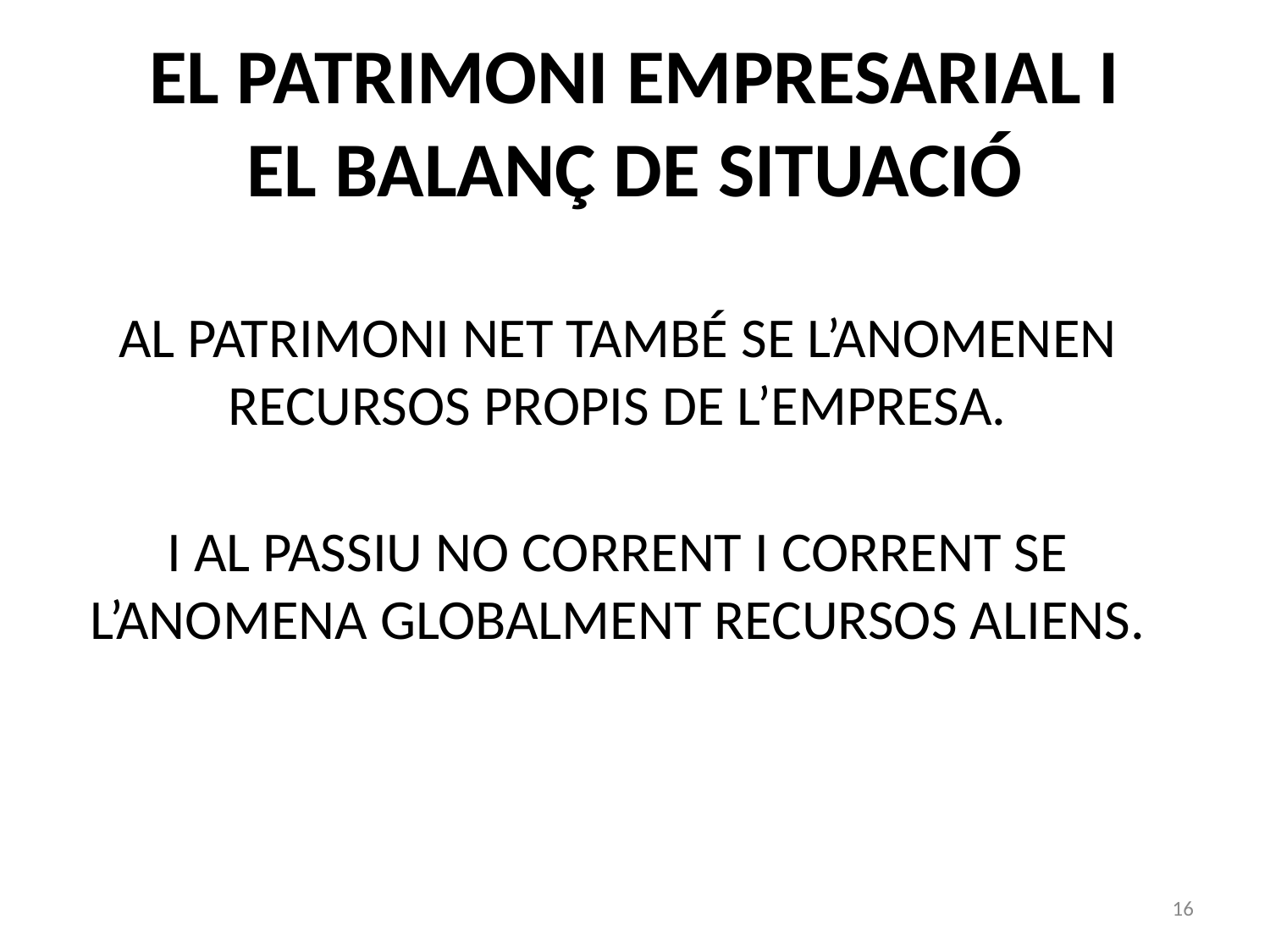

# EL PATRIMONI EMPRESARIAL I EL BALANÇ DE SITUACIÓ
AL PATRIMONI NET TAMBÉ SE L’ANOMENEN RECURSOS PROPIS DE L’EMPRESA.

I AL PASSIU NO CORRENT I CORRENT SE L’ANOMENA GLOBALMENT RECURSOS ALIENS.
16